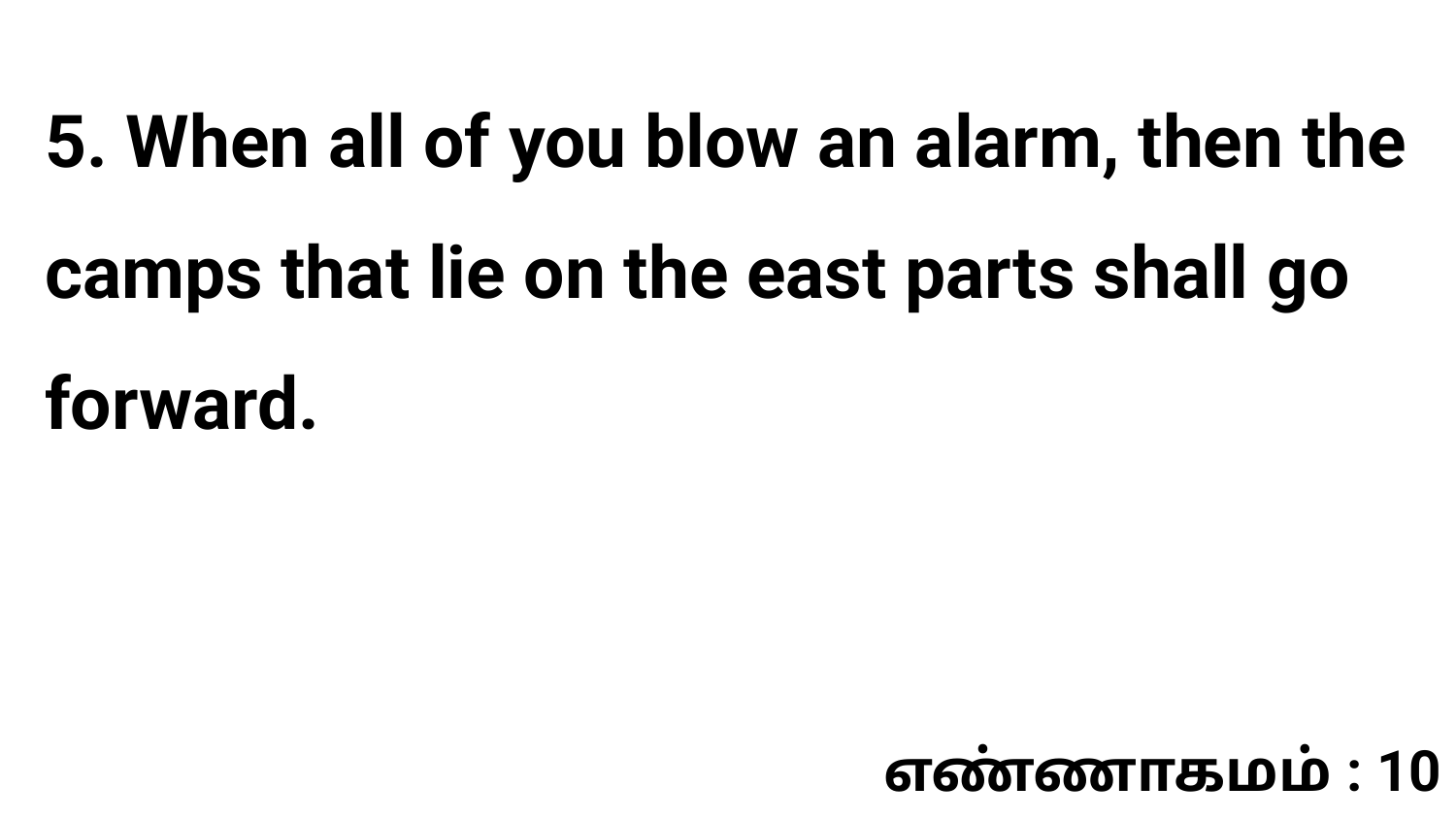

5. When all of you blow an alarm, then the camps that lie on the east parts shall go forward.
எண்ணாகமம் : 10